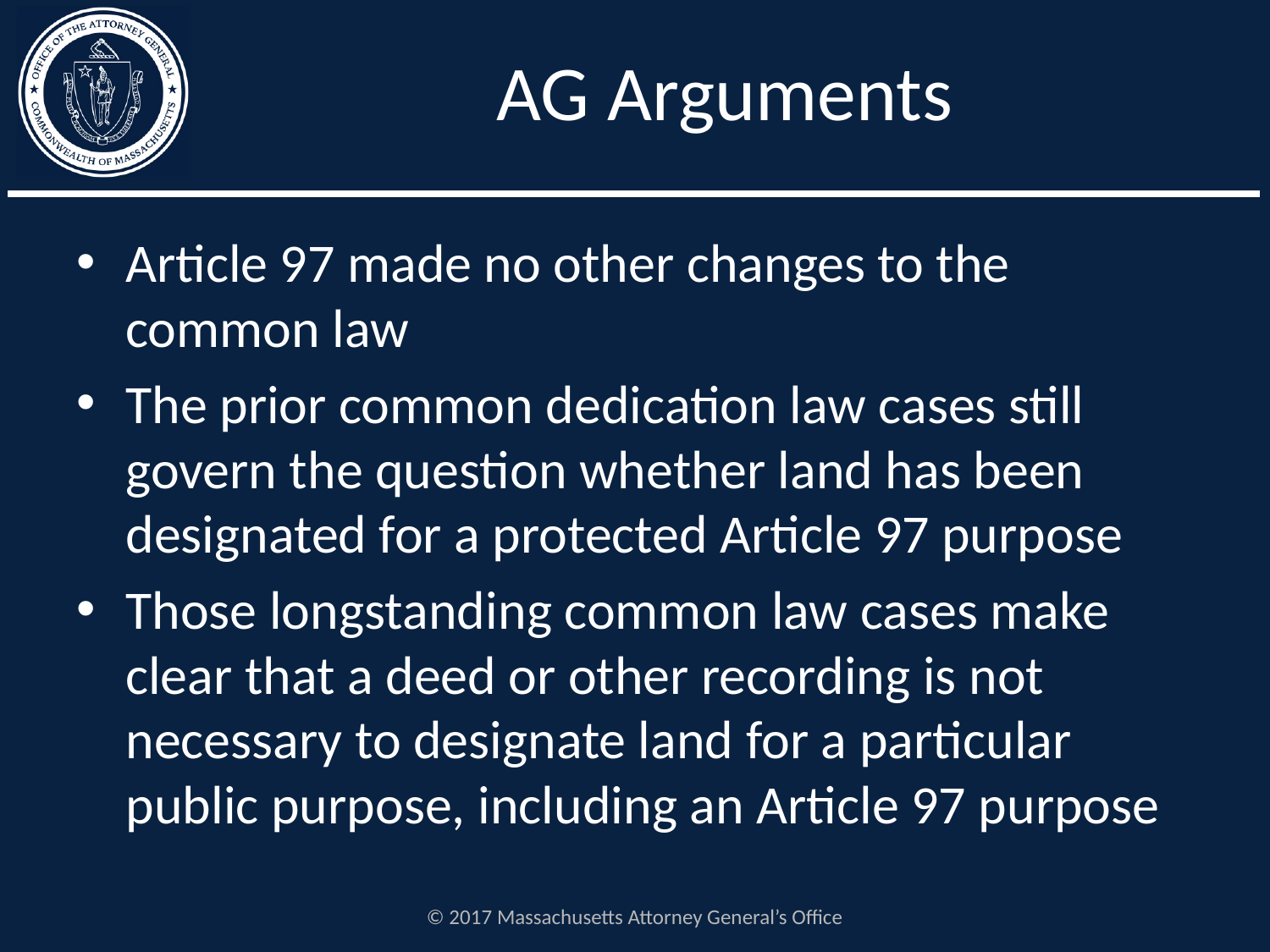

# AG Arguments
Article 97 made no other changes to the common law
The prior common dedication law cases still govern the question whether land has been designated for a protected Article 97 purpose
Those longstanding common law cases make clear that a deed or other recording is not necessary to designate land for a particular public purpose, including an Article 97 purpose

© 2017 Massachusetts Attorney General’s Office